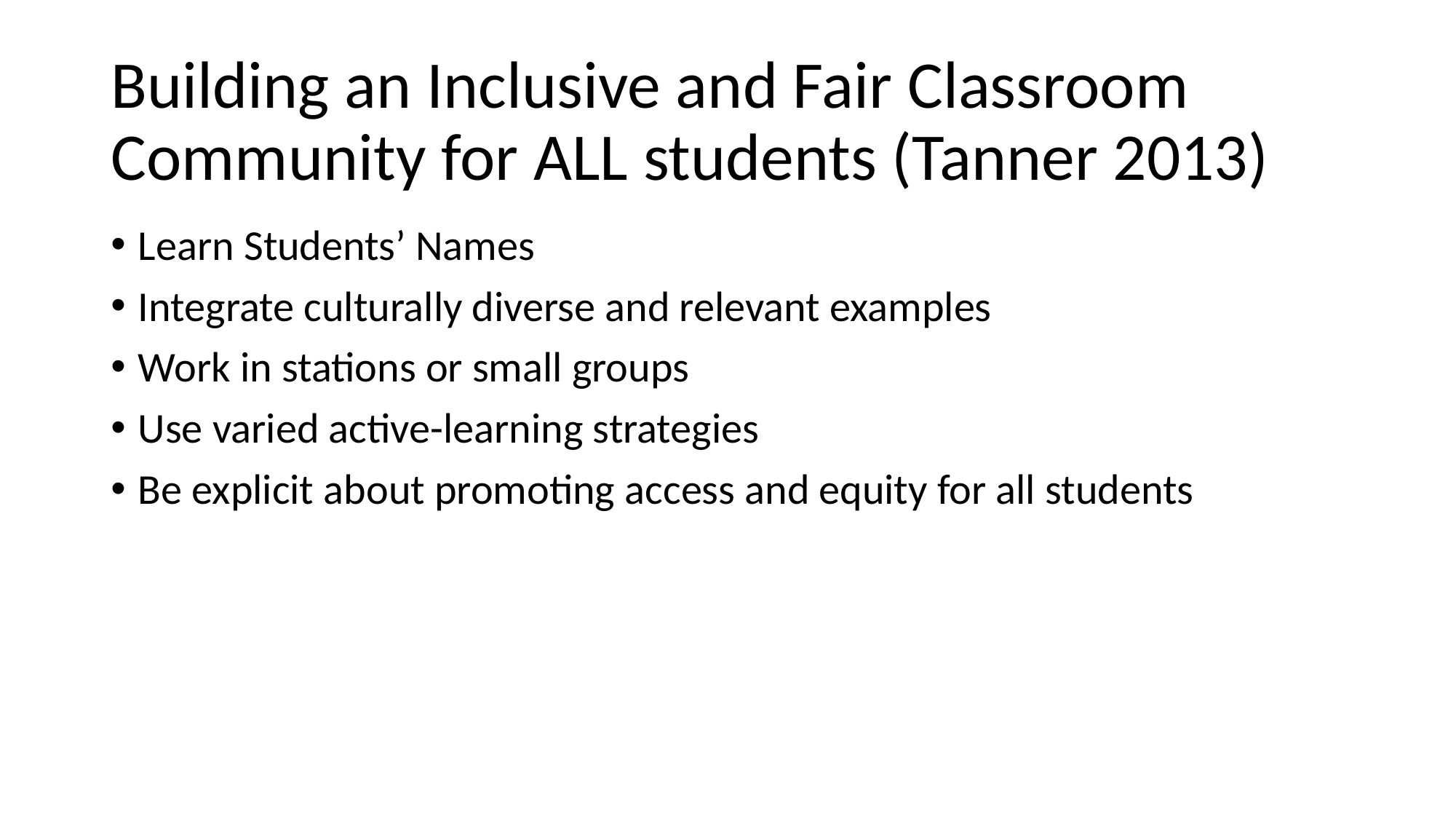

# Building an Inclusive and Fair Classroom Community for ALL students (Tanner 2013)
Learn Students’ Names
Integrate culturally diverse and relevant examples
Work in stations or small groups
Use varied active-learning strategies
Be explicit about promoting access and equity for all students